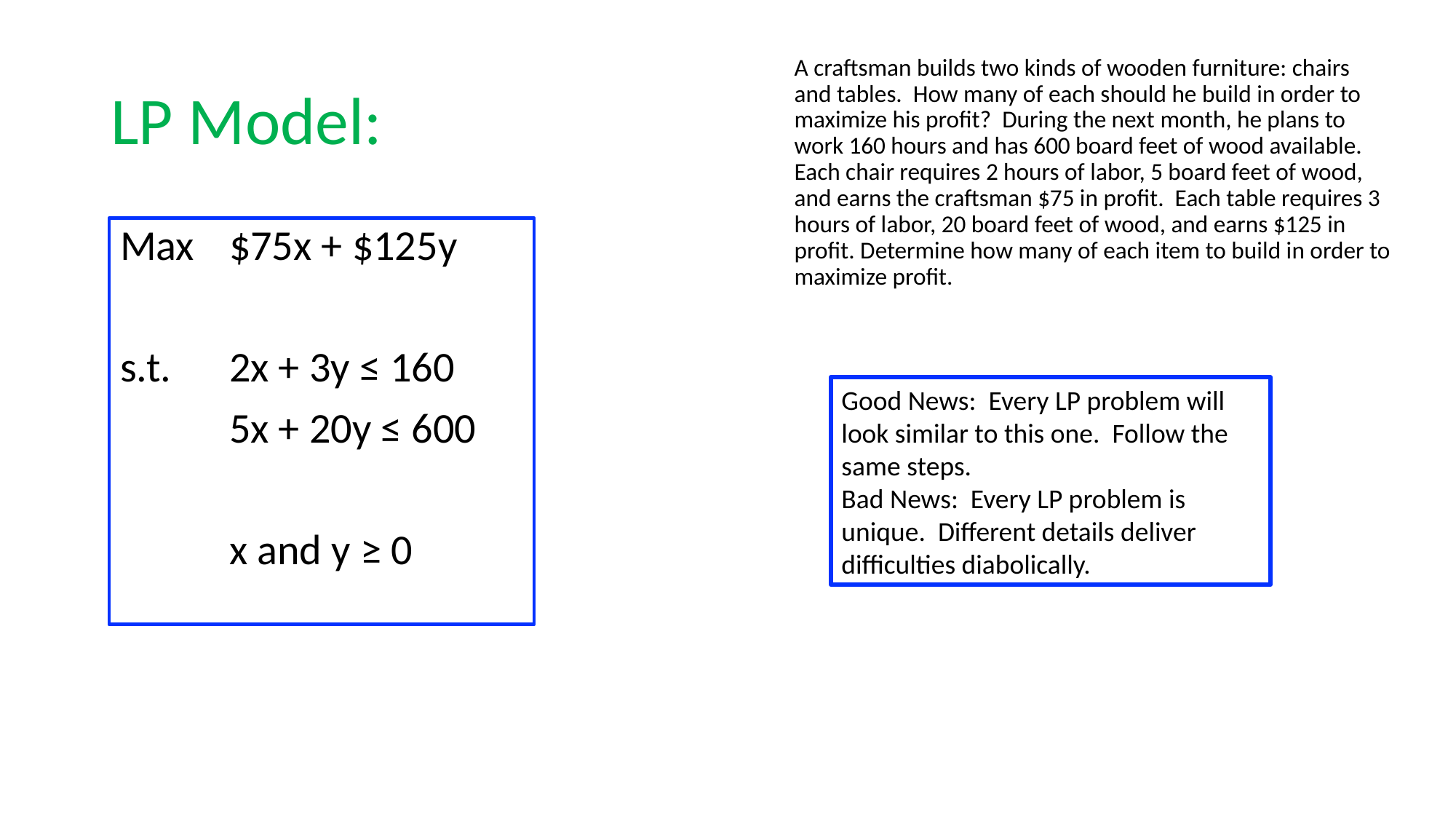

# LP Model:
A craftsman builds two kinds of wooden furniture: chairs and tables.  How many of each should he build in order to maximize his profit?  During the next month, he plans to work 160 hours and has 600 board feet of wood available.  Each chair requires 2 hours of labor, 5 board feet of wood, and earns the craftsman $75 in profit.  Each table requires 3 hours of labor, 20 board feet of wood, and earns $125 in profit. Determine how many of each item to build in order to maximize profit.
Max 	$75x + $125y

s.t.	2x + 3y ≤ 160
	5x + 20y ≤ 600

	x and y ≥ 0

Good News:  Every LP problem will look similar to this one.  Follow the same steps.
Bad News:  Every LP problem is unique.  Different details deliver difficulties diabolically.